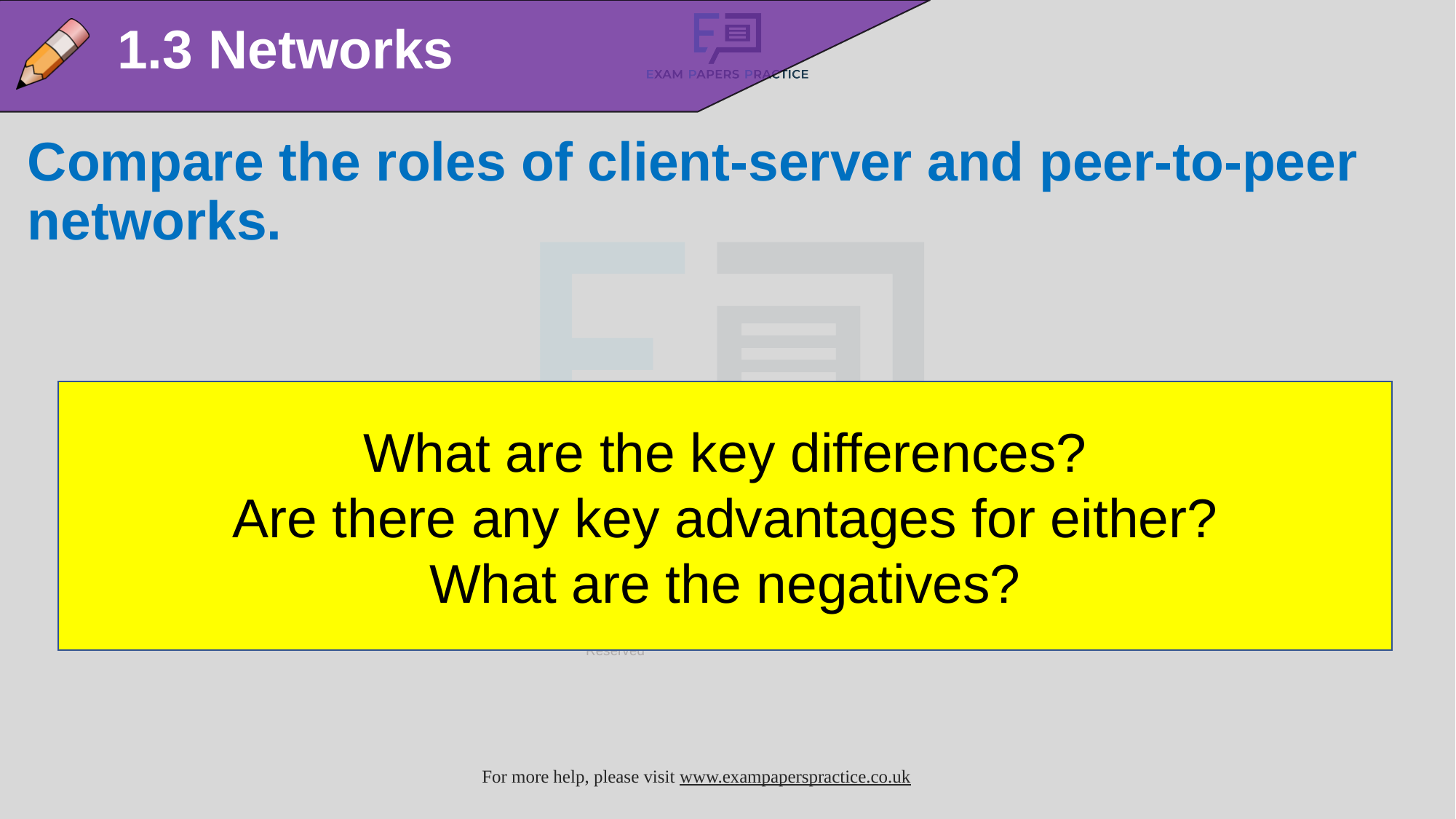

1.3 Networks
Compare the roles of client-server and peer-to-peer networks.

What are the key differences?
Are there any key advantages for either?
What are the negatives?